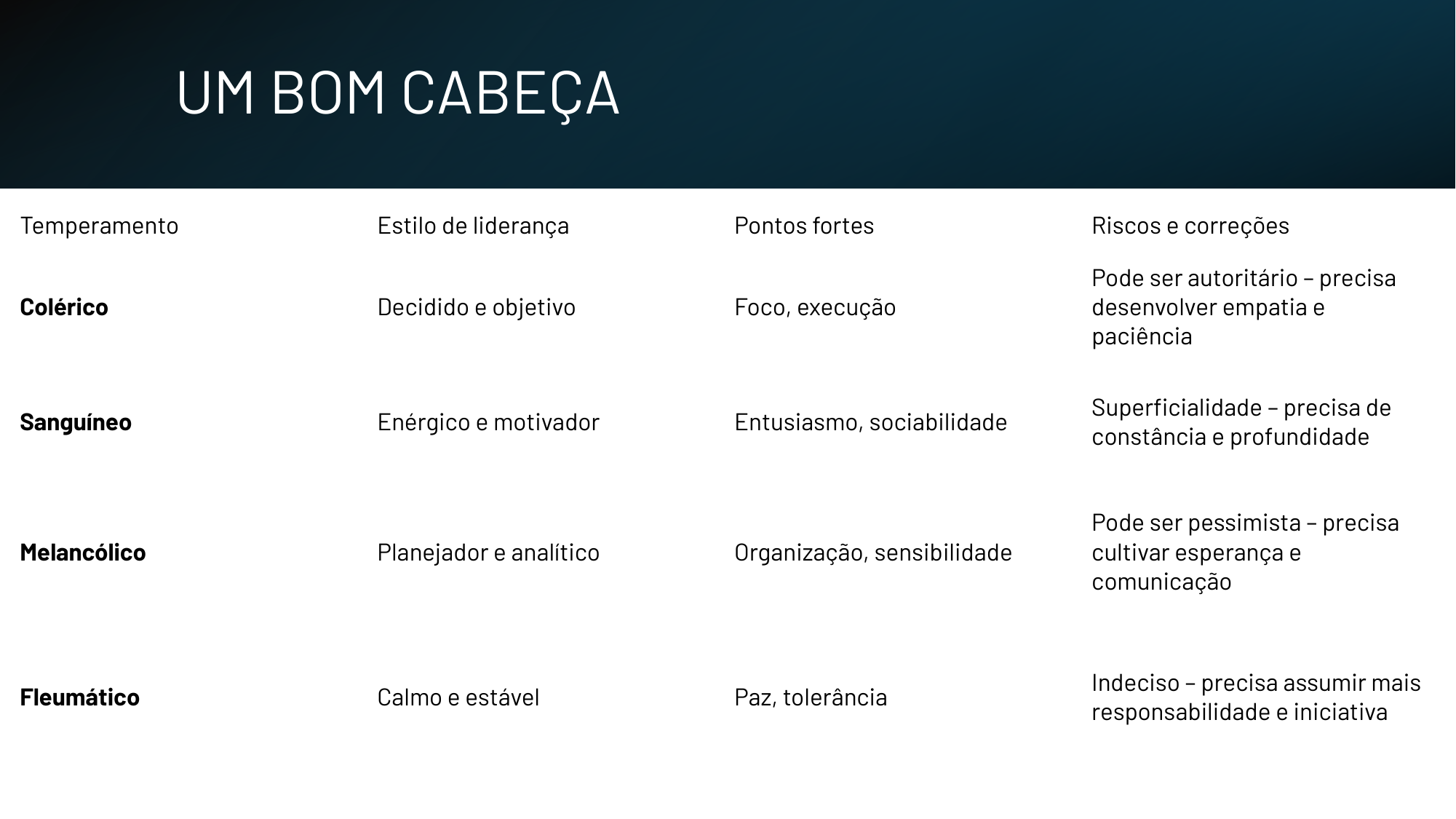

# UM BOM CABEÇA
| Temperamento | Estilo de liderança | Pontos fortes | Riscos e correções |
| --- | --- | --- | --- |
| Colérico | Decidido e objetivo | Foco, execução | Pode ser autoritário – precisa desenvolver empatia e paciência |
| Sanguíneo | Enérgico e motivador | Entusiasmo, sociabilidade | Superficialidade – precisa de constância e profundidade |
| Melancólico | Planejador e analítico | Organização, sensibilidade | Pode ser pessimista – precisa cultivar esperança e comunicação |
| Fleumático | Calmo e estável | Paz, tolerância | Indeciso – precisa assumir mais responsabilidade e iniciativa |